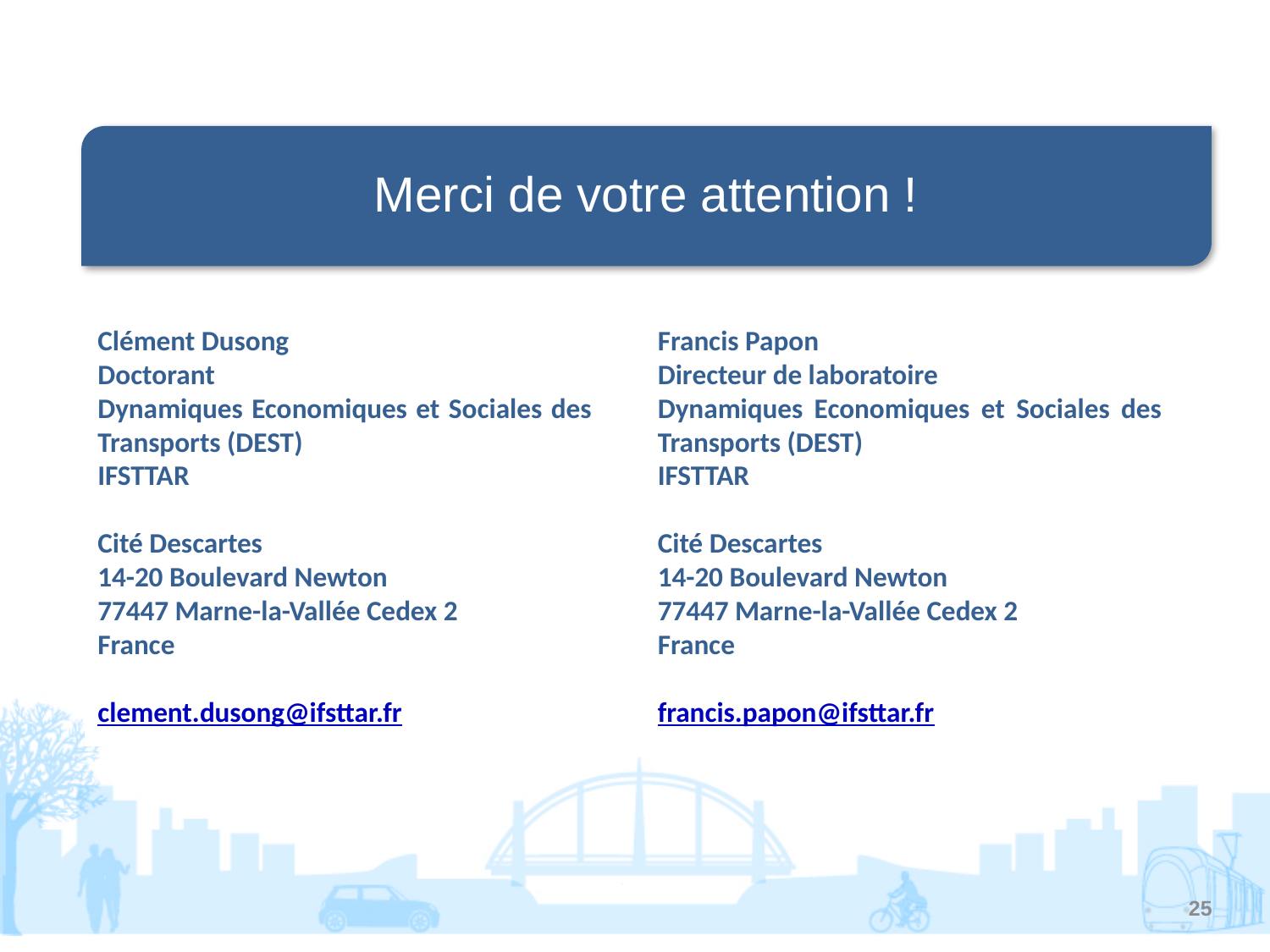

Merci de votre attention !
Clément Dusong
Doctorant
Dynamiques Economiques et Sociales des Transports (DEST)
IFSTTAR

Cité Descartes
14-20 Boulevard Newton
77447 Marne-la-Vallée Cedex 2
France

clement.dusong@ifsttar.fr

Francis Papon
Directeur de laboratoire
Dynamiques Economiques et Sociales des Transports (DEST)
IFSTTAR

Cité Descartes
14-20 Boulevard Newton
77447 Marne-la-Vallée Cedex 2
France

francis.papon@ifsttar.fr
25